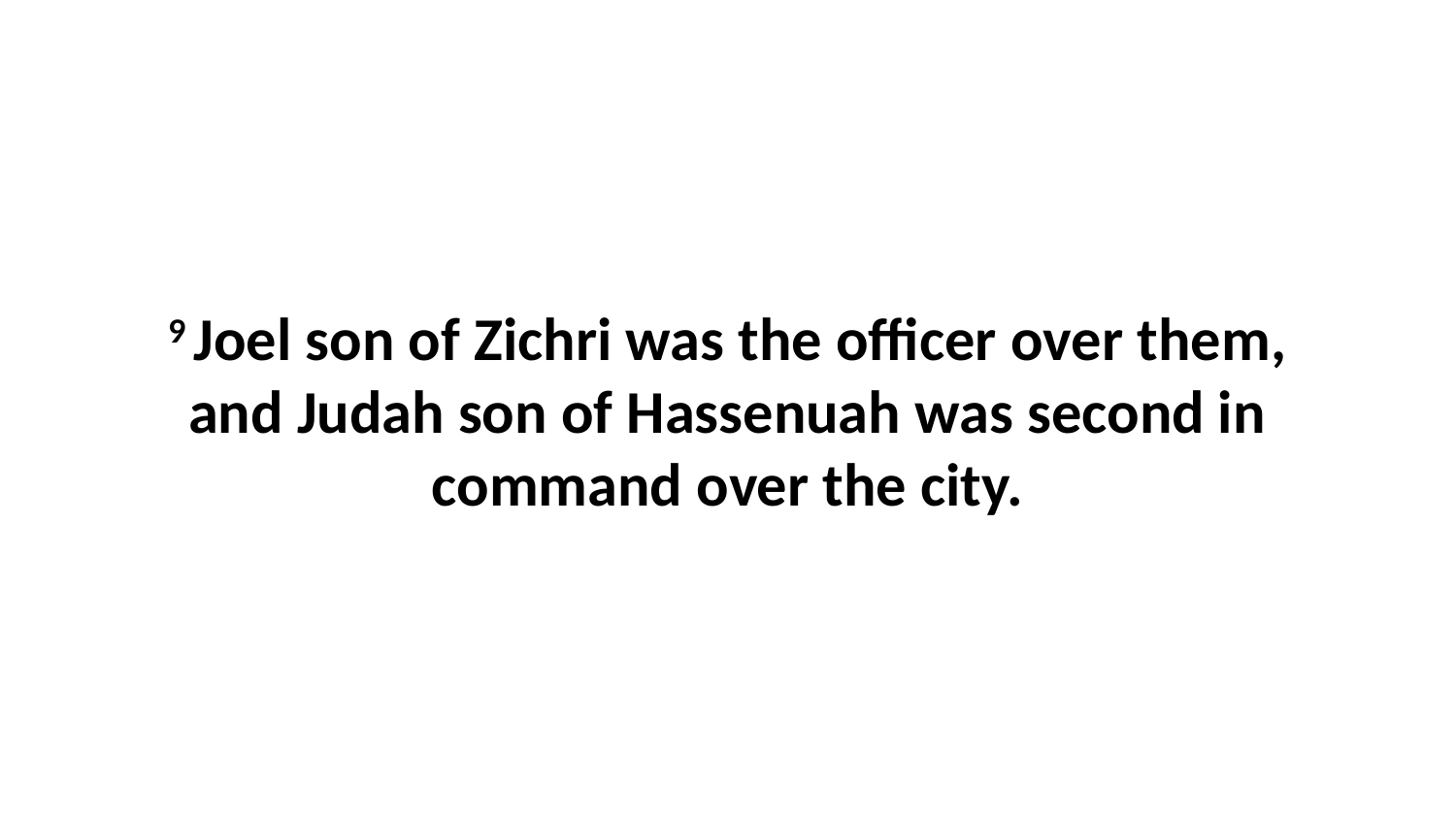

9 Joel son of Zichri was the officer over them, and Judah son of Hassenuah was second in command over the city.